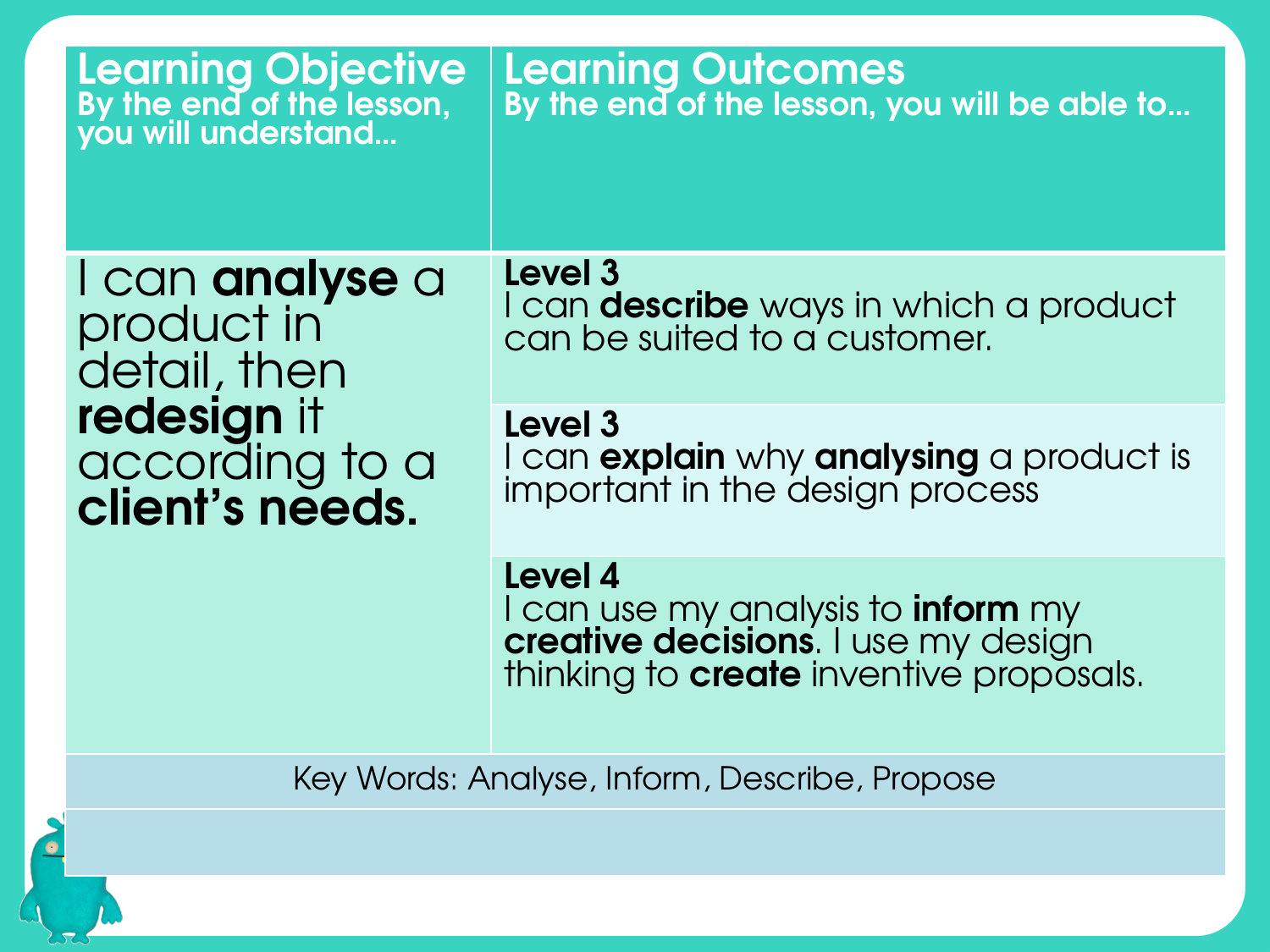

| Learning Objective By the end of the lesson, you will understand… | Learning Outcomes By the end of the lesson, you will be able to… |
| --- | --- |
| I can analyse a product in detail, then redesign it according to a client’s needs. | Level 3 I can describe ways in which a product can be suited to a customer. |
|  | Level 3 I can explain why analysing a product is important in the design process |
|  | Level 4 I can use my analysis to inform my creative decisions. I use my design thinking to create inventive proposals. |
| Key Words: Analyse, Inform, Describe, Propose |  |
|  |  |